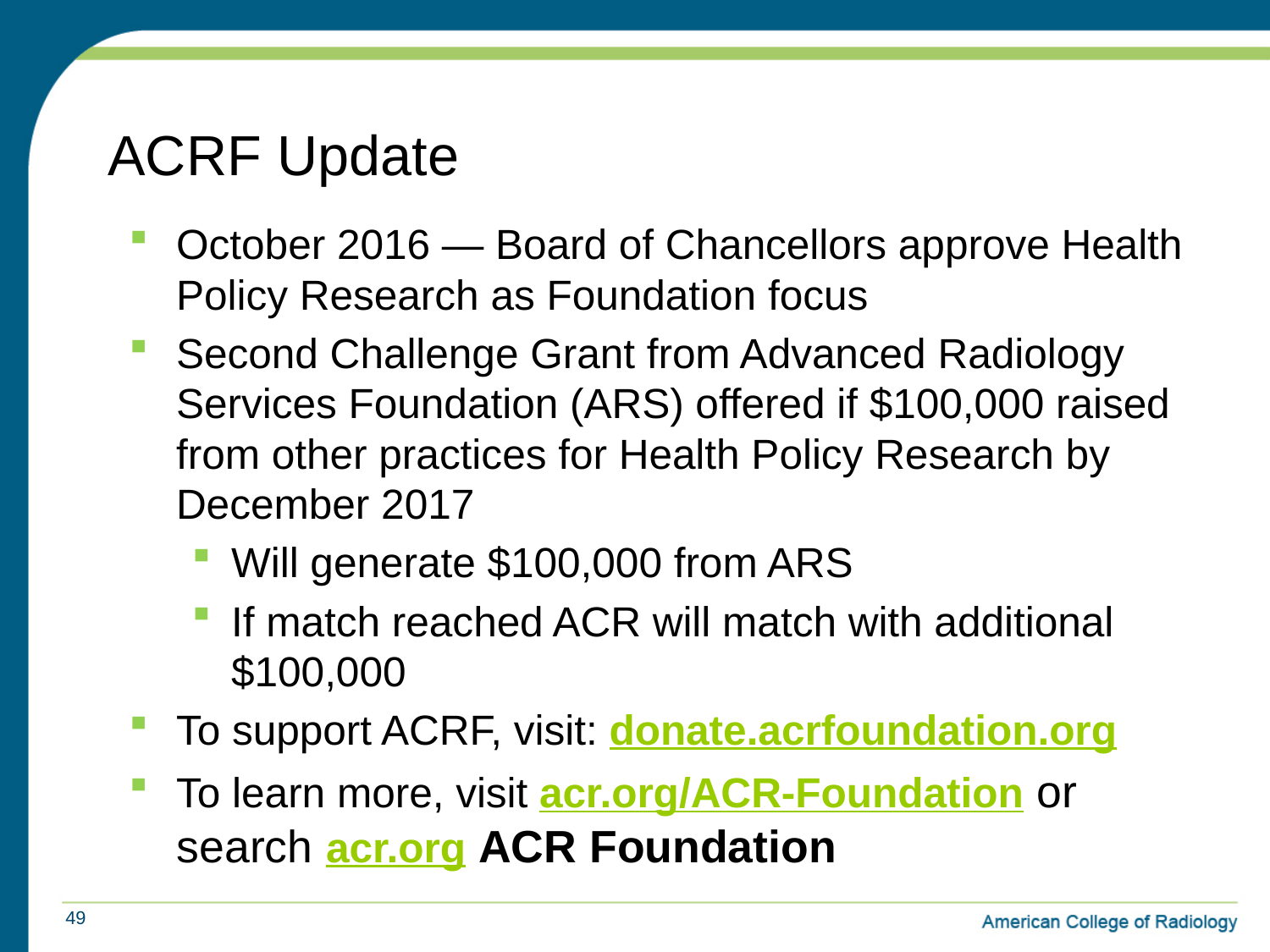

# ACRF Update
October 2016 — Board of Chancellors approve Health Policy Research as Foundation focus
Second Challenge Grant from Advanced Radiology Services Foundation (ARS) offered if $100,000 raised from other practices for Health Policy Research by December 2017
Will generate $100,000 from ARS
If match reached ACR will match with additional $100,000
To support ACRF, visit: donate.acrfoundation.org
To learn more, visit acr.org/ACR-Foundation or search acr.org ACR Foundation

49